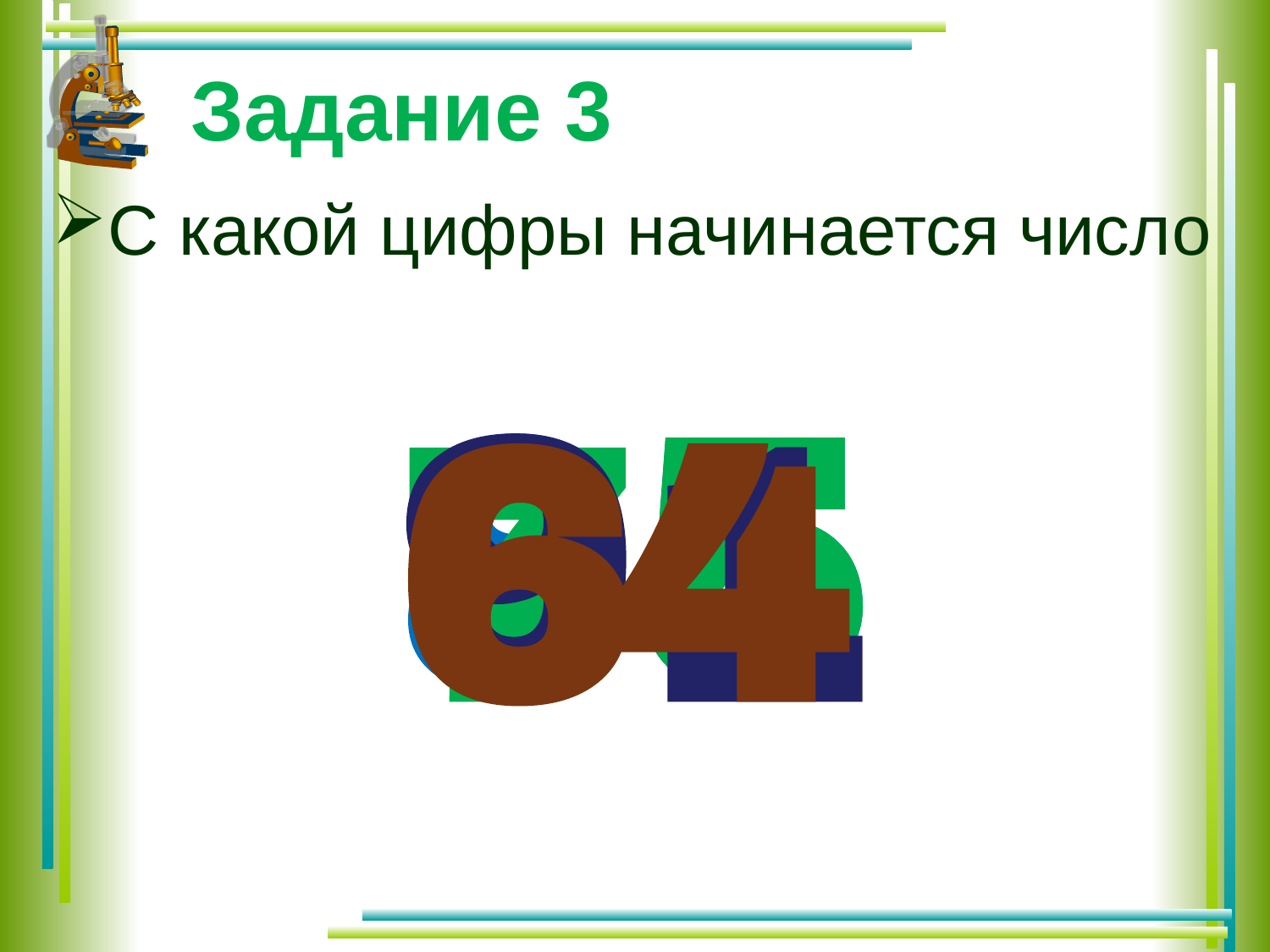

Задание 3
С какой цифры начинается число
8
9
5
5
7
6
4
1